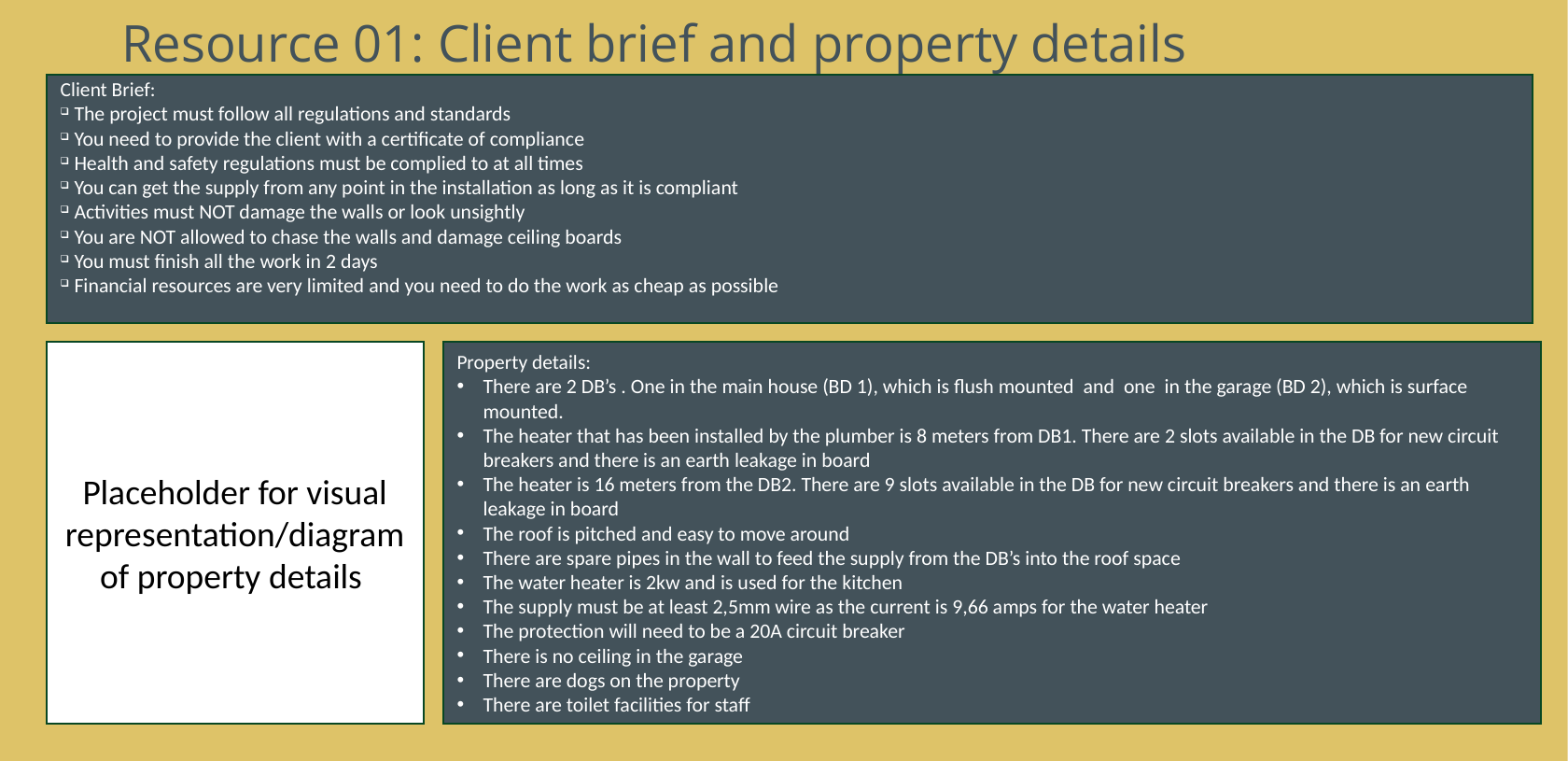

# Resource 01: Client brief and property details

Client Brief:
 The project must follow all regulations and standards
 You need to provide the client with a certificate of compliance
 Health and safety regulations must be complied to at all times
 You can get the supply from any point in the installation as long as it is compliant
 Activities must NOT damage the walls or look unsightly
 You are NOT allowed to chase the walls and damage ceiling boards
 You must finish all the work in 2 days
 Financial resources are very limited and you need to do the work as cheap as possible

Placeholder for visual representation/diagram of property details
Property details:
There are 2 DB’s . One in the main house (BD 1), which is flush mounted  and  one  in the garage (BD 2), which is surface mounted.
The heater that has been installed by the plumber is 8 meters from DB1. There are 2 slots available in the DB for new circuit breakers and there is an earth leakage in board
The heater is 16 meters from the DB2. There are 9 slots available in the DB for new circuit breakers and there is an earth leakage in board
The roof is pitched and easy to move around
There are spare pipes in the wall to feed the supply from the DB’s into the roof space
The water heater is 2kw and is used for the kitchen
The supply must be at least 2,5mm wire as the current is 9,66 amps for the water heater
The protection will need to be a 20A circuit breaker
There is no ceiling in the garage
There are dogs on the property
There are toilet facilities for staff